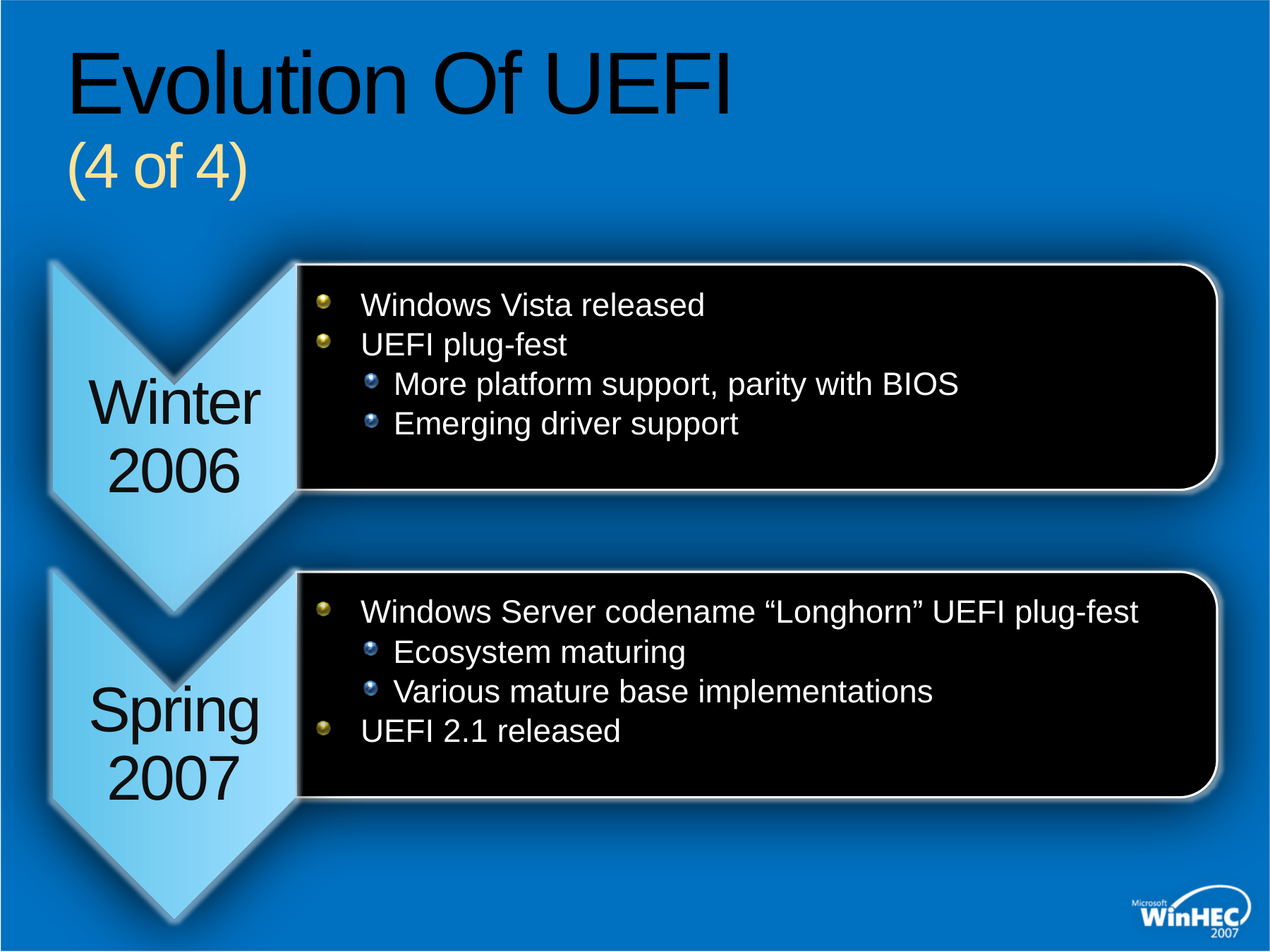

# Evolution Of UEFI (4 of 4)

Windows Vista released
UEFI plug-fest
More platform support, parity with BIOS
Emerging driver support

Winter 2006
Windows Server codename “Longhorn” UEFI plug-fest
Ecosystem maturing
Various mature base implementations
UEFI 2.1 released

Spring 2007